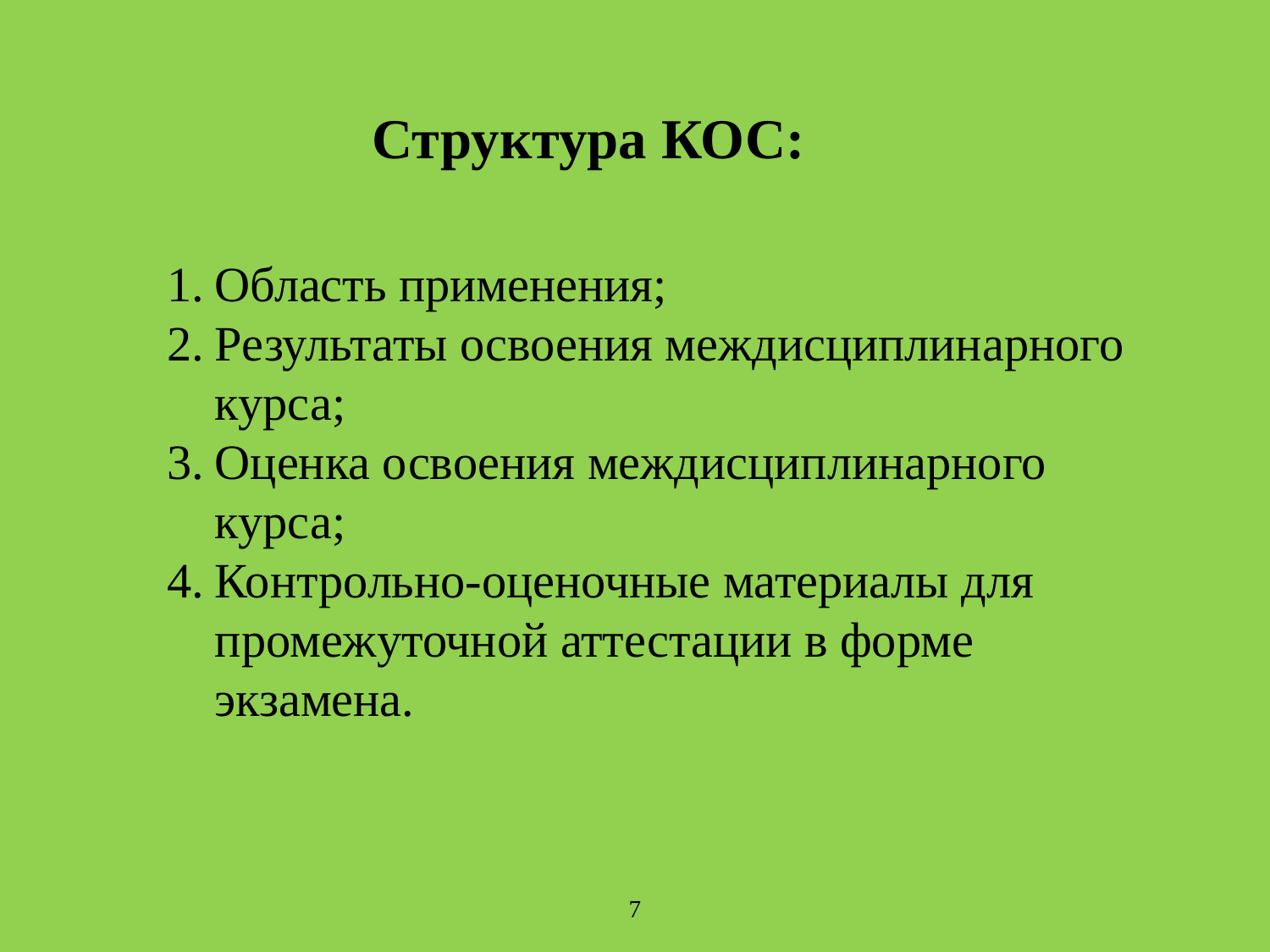

Структура КОС:
Область применения;
Результаты освоения междисциплинарного курса;
Оценка освоения междисциплинарного курса;
Контрольно-оценочные материалы для промежуточной аттестации в форме экзамена.
7